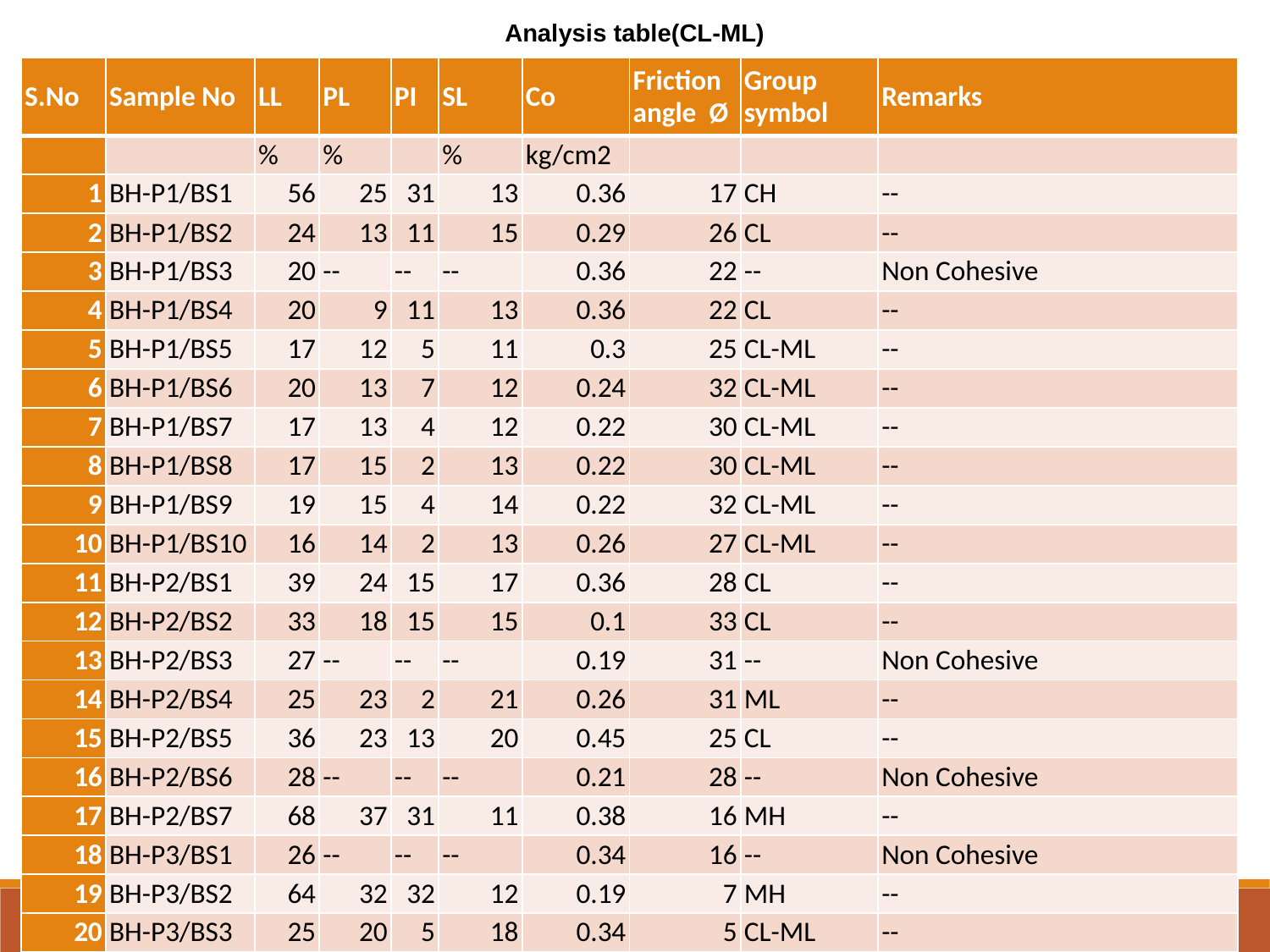

Analysis table(CL-ML)
| S.No | Sample No | LL | PL | PI | SL | Co | Friction angle Ø | Group symbol | Remarks |
| --- | --- | --- | --- | --- | --- | --- | --- | --- | --- |
|  |  | % | % |  | % | kg/cm2 |  |  |  |
| 1 | BH-P1/BS1 | 56 | 25 | 31 | 13 | 0.36 | 17 | CH | -- |
| 2 | BH-P1/BS2 | 24 | 13 | 11 | 15 | 0.29 | 26 | CL | -- |
| 3 | BH-P1/BS3 | 20 | -- | -- | -- | 0.36 | 22 | -- | Non Cohesive |
| 4 | BH-P1/BS4 | 20 | 9 | 11 | 13 | 0.36 | 22 | CL | -- |
| 5 | BH-P1/BS5 | 17 | 12 | 5 | 11 | 0.3 | 25 | CL-ML | -- |
| 6 | BH-P1/BS6 | 20 | 13 | 7 | 12 | 0.24 | 32 | CL-ML | -- |
| 7 | BH-P1/BS7 | 17 | 13 | 4 | 12 | 0.22 | 30 | CL-ML | -- |
| 8 | BH-P1/BS8 | 17 | 15 | 2 | 13 | 0.22 | 30 | CL-ML | -- |
| 9 | BH-P1/BS9 | 19 | 15 | 4 | 14 | 0.22 | 32 | CL-ML | -- |
| 10 | BH-P1/BS10 | 16 | 14 | 2 | 13 | 0.26 | 27 | CL-ML | -- |
| 11 | BH-P2/BS1 | 39 | 24 | 15 | 17 | 0.36 | 28 | CL | -- |
| 12 | BH-P2/BS2 | 33 | 18 | 15 | 15 | 0.1 | 33 | CL | -- |
| 13 | BH-P2/BS3 | 27 | -- | -- | -- | 0.19 | 31 | -- | Non Cohesive |
| 14 | BH-P2/BS4 | 25 | 23 | 2 | 21 | 0.26 | 31 | ML | -- |
| 15 | BH-P2/BS5 | 36 | 23 | 13 | 20 | 0.45 | 25 | CL | -- |
| 16 | BH-P2/BS6 | 28 | -- | -- | -- | 0.21 | 28 | -- | Non Cohesive |
| 17 | BH-P2/BS7 | 68 | 37 | 31 | 11 | 0.38 | 16 | MH | -- |
| 18 | BH-P3/BS1 | 26 | -- | -- | -- | 0.34 | 16 | -- | Non Cohesive |
| 19 | BH-P3/BS2 | 64 | 32 | 32 | 12 | 0.19 | 7 | MH | -- |
| 20 | BH-P3/BS3 | 25 | 20 | 5 | 18 | 0.34 | 5 | CL-ML | -- |